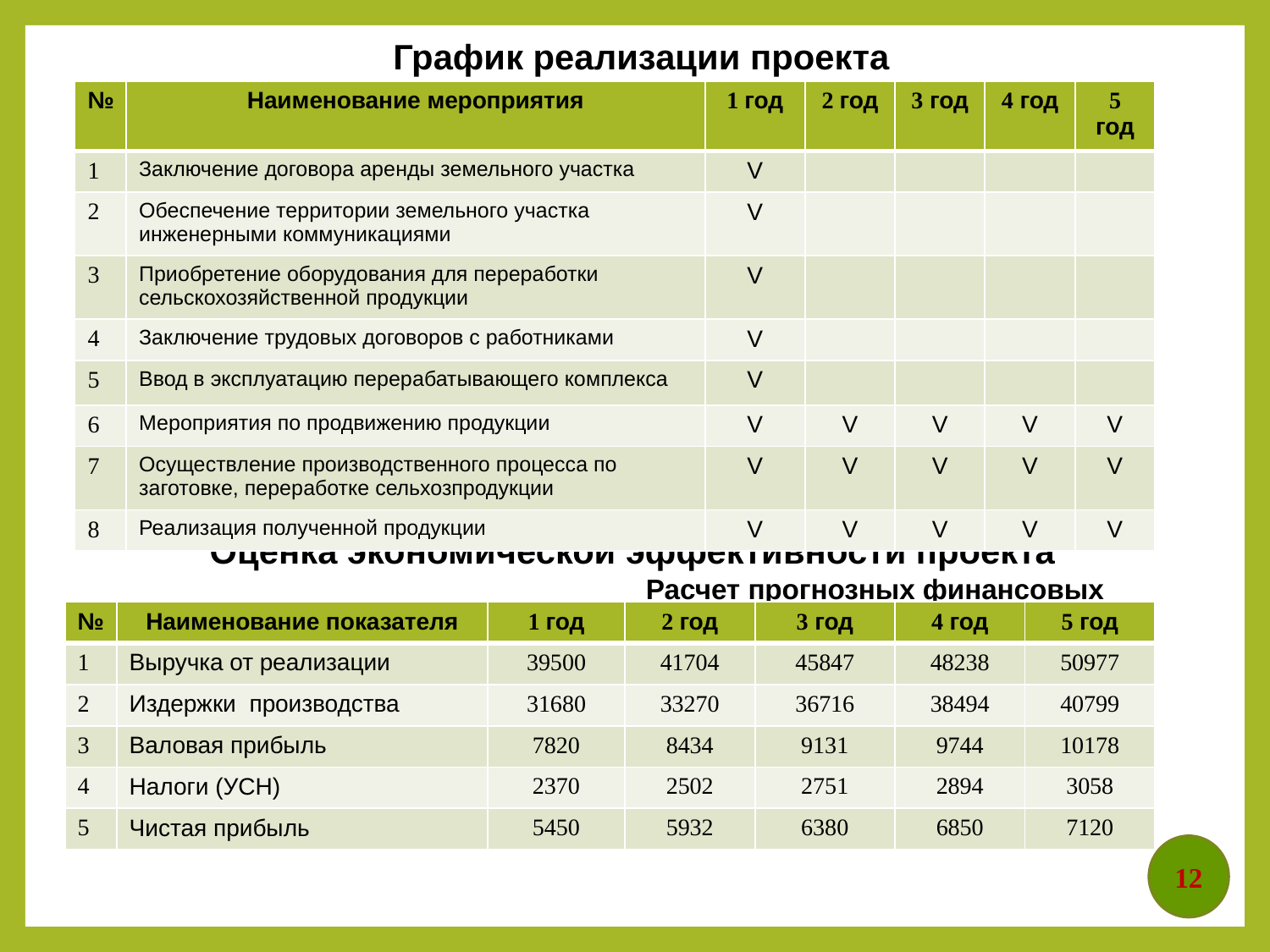

# График реализации проекта
| № | Наименование мероприятия | 1 год | 2 год | 3 год | 4 год | 5 год |
| --- | --- | --- | --- | --- | --- | --- |
| 1 | Заключение договора аренды земельного участка | V |  |  |  |  |
| 2 | Обеспечение территории земельного участка инженерными коммуникациями | V |  |  |  |  |
| 3 | Приобретение оборудования для переработки сельскохозяйственной продукции | V |  |  |  |  |
| 4 | Заключение трудовых договоров с работниками | V |  |  |  |  |
| 5 | Ввод в эксплуатацию перерабатывающего комплекса | V |  |  |  |  |
| 6 | Мероприятия по продвижению продукции | V | V | V | V | V |
| 7 | Осуществление производственного процесса по заготовке, переработке сельхозпродукции | V | V | V | V | V |
| 8 | Реализация полученной продукции | V | V | V | V | V |
Оценка экономической эффективности проекта
                                                              Расчет прогнозных финансовых результатов, тыс. руб.
| № | Наименование показателя | 1 год | 2 год | 3 год | 4 год | 5 год |
| --- | --- | --- | --- | --- | --- | --- |
| 1 | Выручка от реализации | 39500 | 41704 | 45847 | 48238 | 50977 |
| 2 | Издержки производства | 31680 | 33270 | 36716 | 38494 | 40799 |
| 3 | Валовая прибыль | 7820 | 8434 | 9131 | 9744 | 10178 |
| 4 | Налоги (УСН) | 2370 | 2502 | 2751 | 2894 | 3058 |
| 5 | Чистая прибыль | 5450 | 5932 | 6380 | 6850 | 7120 |
12